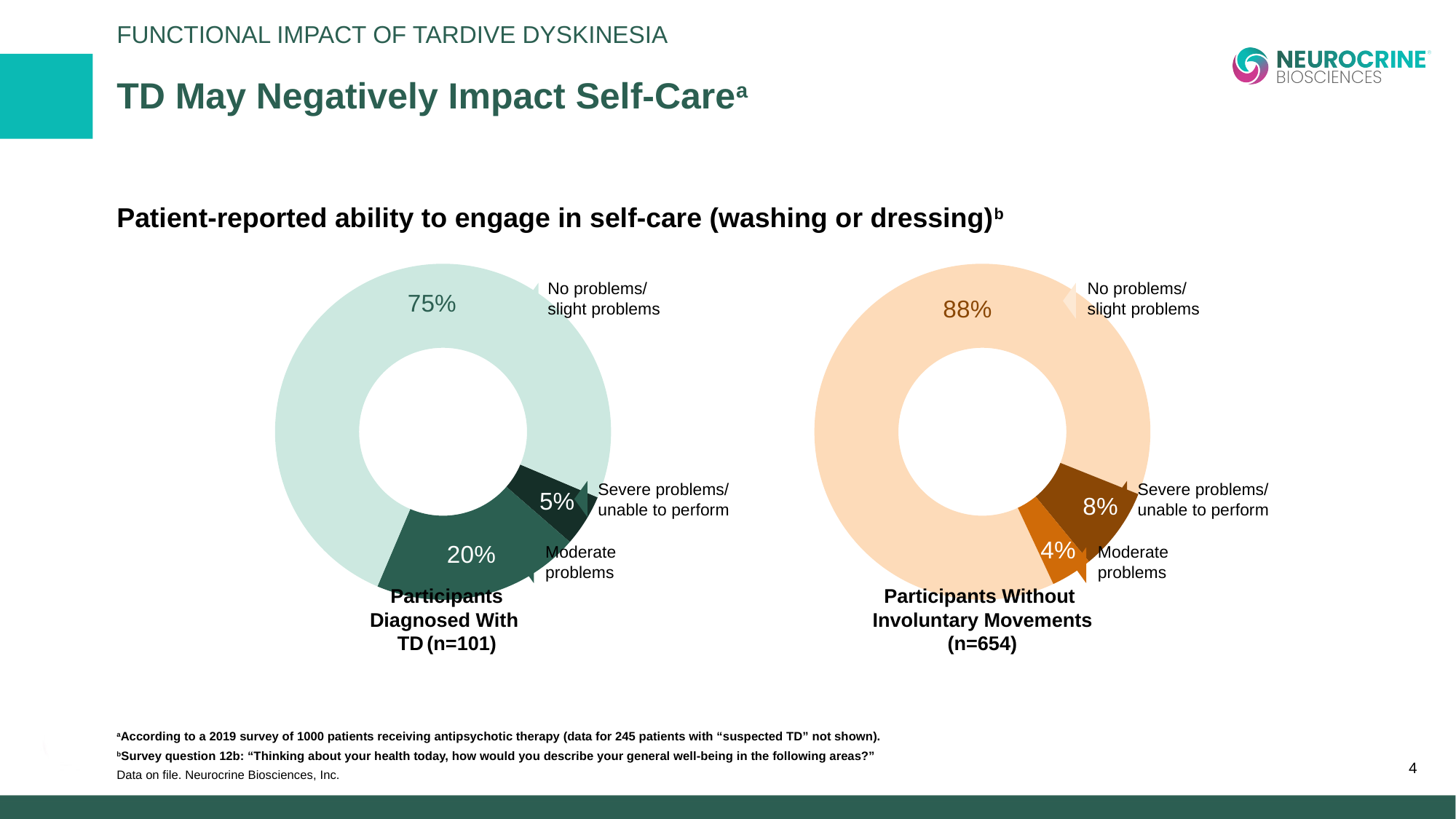

Functional Impact of Tardive Dyskinesia
# TD May Negatively Impact Self-Carea
Patient-reported ability to engage in self-care (washing or dressing)b

### Chart

| Category | Column1 |
|---|---|
| severe/unable | 0.05 |
| moderate | 0.2 |
| no/slight | 0.75 |

### Chart

| Category | Column1 |
|---|---|
| No/ slight | 0.88 |
| moderate | 0.08 |
| severe/unable | 0.04 |
No problems/ slight problems
No problems/ slight problems

Severe problems/
unable to perform
Severe problems/
unable to perform

Moderate problems
Moderate problems

Participants
Diagnosed With
TD (n=101)
Participants Without
Involuntary Movements
(n=654)
4
aAccording to a 2019 survey of 1000 patients receiving antipsychotic therapy (data for 245 patients with “suspected TD” not shown).
bSurvey question 12b: “Thinking about your health today, how would you describe your general well-being in the following areas?”
Data on file. Neurocrine Biosciences, Inc.